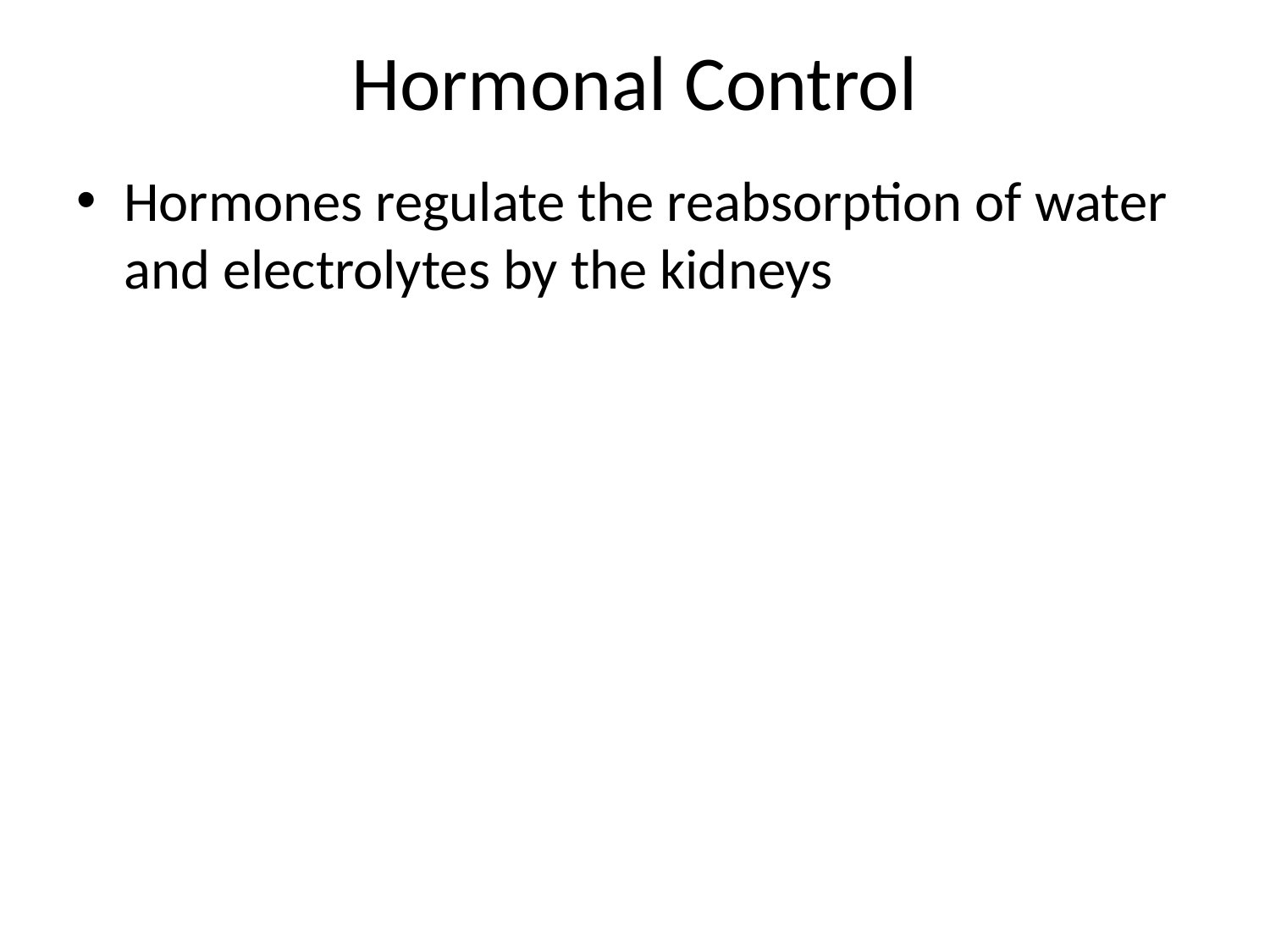

# Hormonal Control
Hormones regulate the reabsorption of water and electrolytes by the kidneys